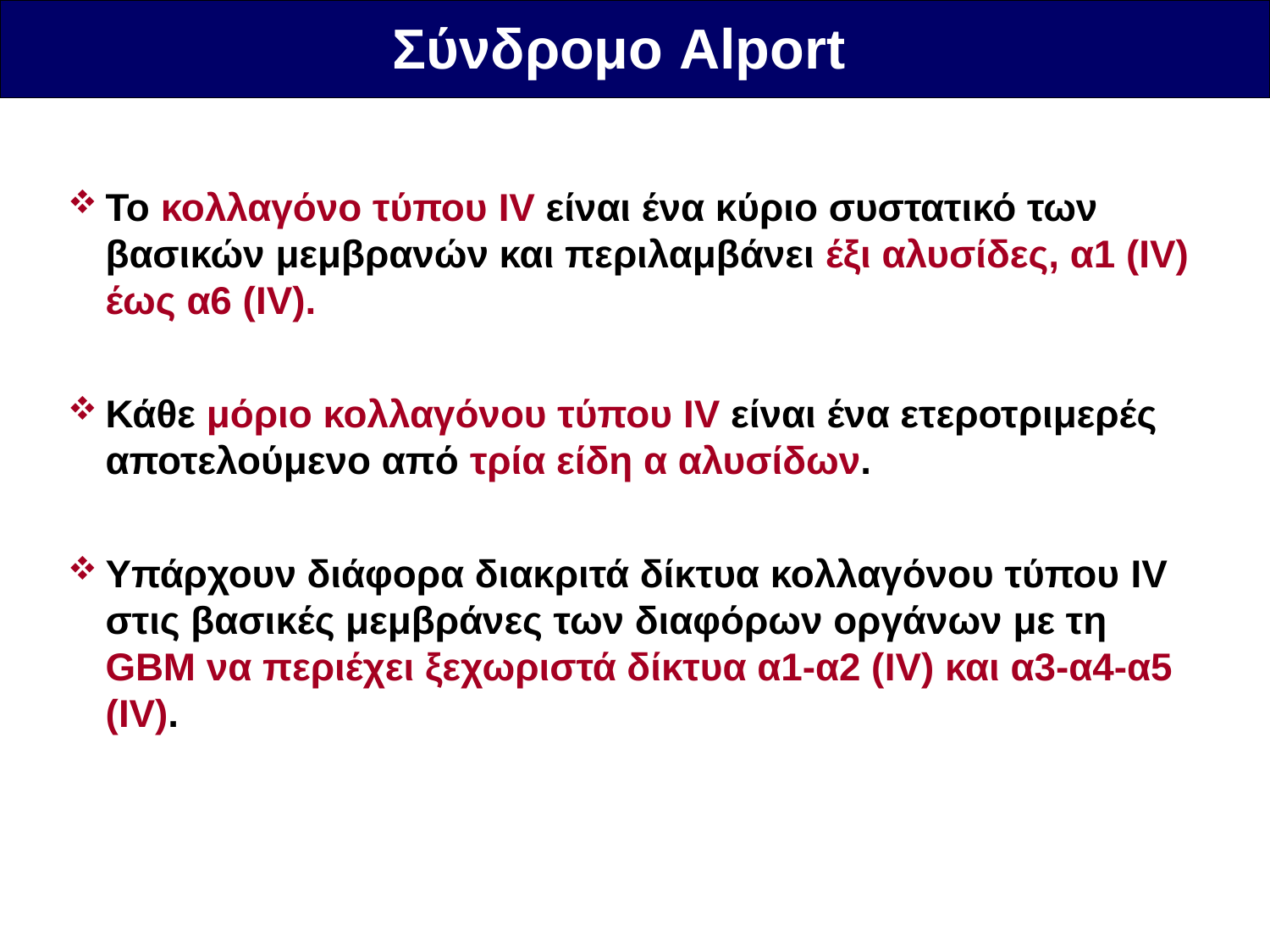

Σύνδρομο Alport
Το κολλαγόνο τύπου IV είναι ένα κύριο συστατικό των βασικών μεμβρανών και περιλαμβάνει έξι αλυσίδες, α1 (IV) έως α6 (IV).

Κάθε μόριο κολλαγόνου τύπου IV είναι ένα ετεροτριμερές αποτελούμενο από τρία είδη α αλυσίδων.

Υπάρχουν διάφορα διακριτά δίκτυα κολλαγόνου τύπου IV στις βασικές μεμβράνες των διαφόρων οργάνων με τη GBM να περιέχει ξεχωριστά δίκτυα α1-α2 (IV) και α3-α4-α5 (IV).